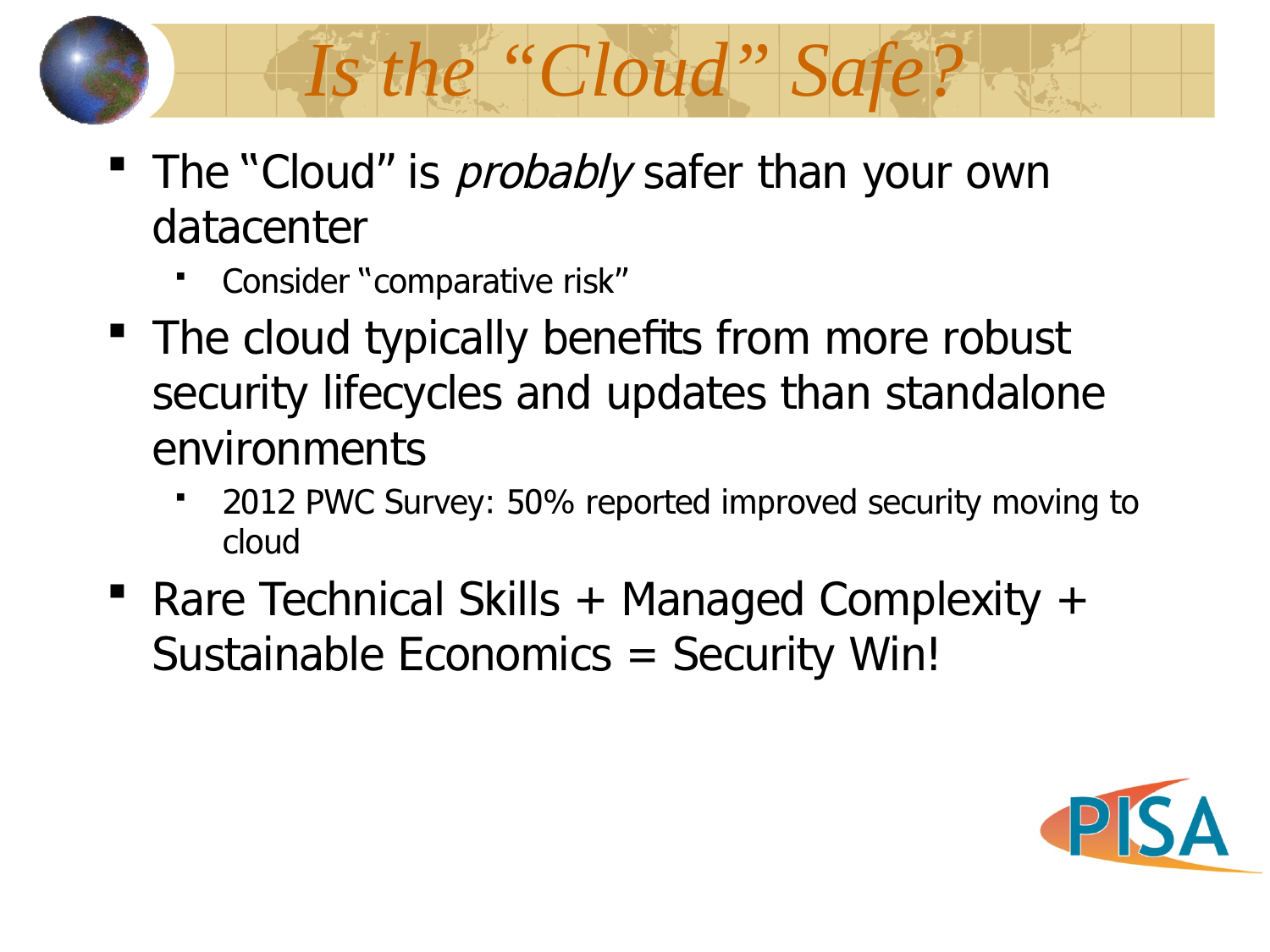

# Is the “Cloud” Safe?
The “Cloud” is probably safer than your own datacenter
Consider “comparative risk”
The cloud typically benefits from more robust security lifecycles and updates than standalone environments
2012 PWC Survey: 50% reported improved security moving to cloud
Rare Technical Skills + Managed Complexity + Sustainable Economics = Security Win!